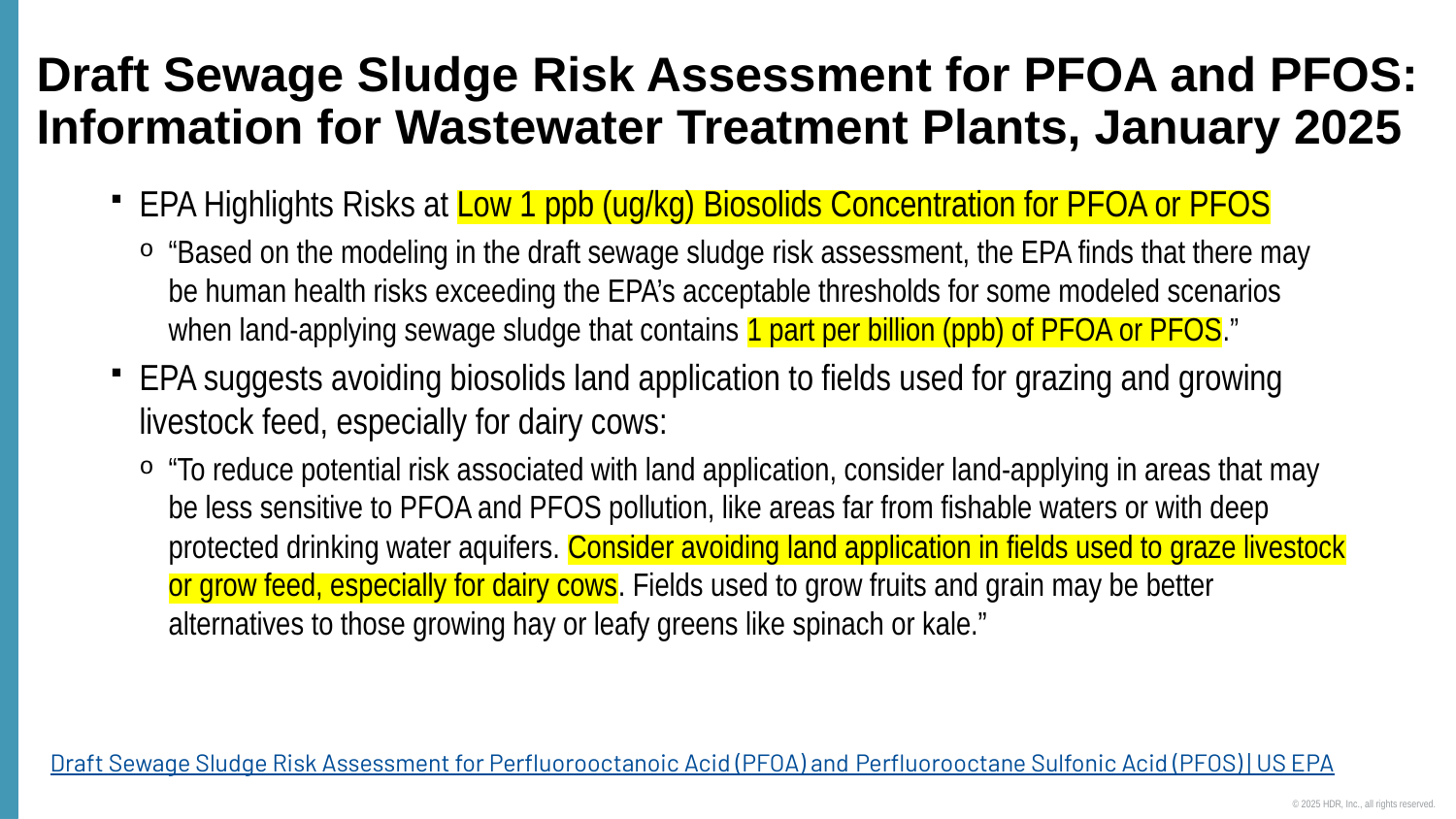

# Draft Sewage Sludge Risk Assessment for PFOA and PFOS: Information for Wastewater Treatment Plants, January 2025
EPA Highlights Risks at Low 1 ppb (ug/kg) Biosolids Concentration for PFOA or PFOS
“Based on the modeling in the draft sewage sludge risk assessment, the EPA finds that there may be human health risks exceeding the EPA’s acceptable thresholds for some modeled scenarios when land-applying sewage sludge that contains 1 part per billion (ppb) of PFOA or PFOS.”
EPA suggests avoiding biosolids land application to fields used for grazing and growing livestock feed, especially for dairy cows:
“To reduce potential risk associated with land application, consider land-applying in areas that may be less sensitive to PFOA and PFOS pollution, like areas far from fishable waters or with deep protected drinking water aquifers. Consider avoiding land application in fields used to graze livestock or grow feed, especially for dairy cows. Fields used to grow fruits and grain may be better alternatives to those growing hay or leafy greens like spinach or kale.”

Draft Sewage Sludge Risk Assessment for Perfluorooctanoic Acid (PFOA) and Perfluorooctane Sulfonic Acid (PFOS) | US EPA